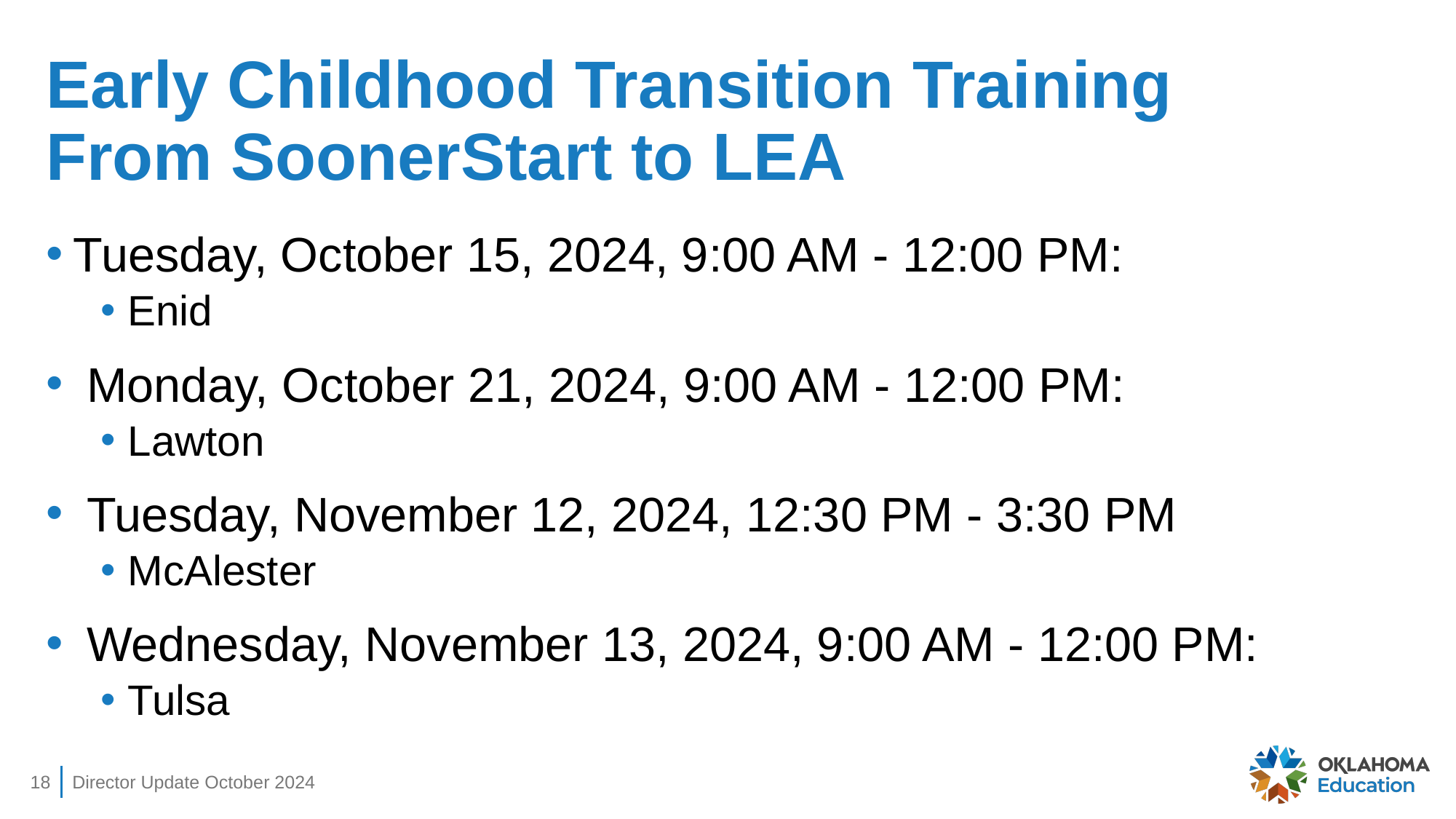

# Early Childhood Transition Training From SoonerStart to LEA
Tuesday, October 15, 2024, 9:00 AM - 12:00 PM:
Enid
 Monday, October 21, 2024, 9:00 AM - 12:00 PM:
Lawton
 Tuesday, November 12, 2024, 12:30 PM - 3:30 PM
McAlester
 Wednesday, November 13, 2024, 9:00 AM - 12:00 PM:
Tulsa
18
Director Update October 2024